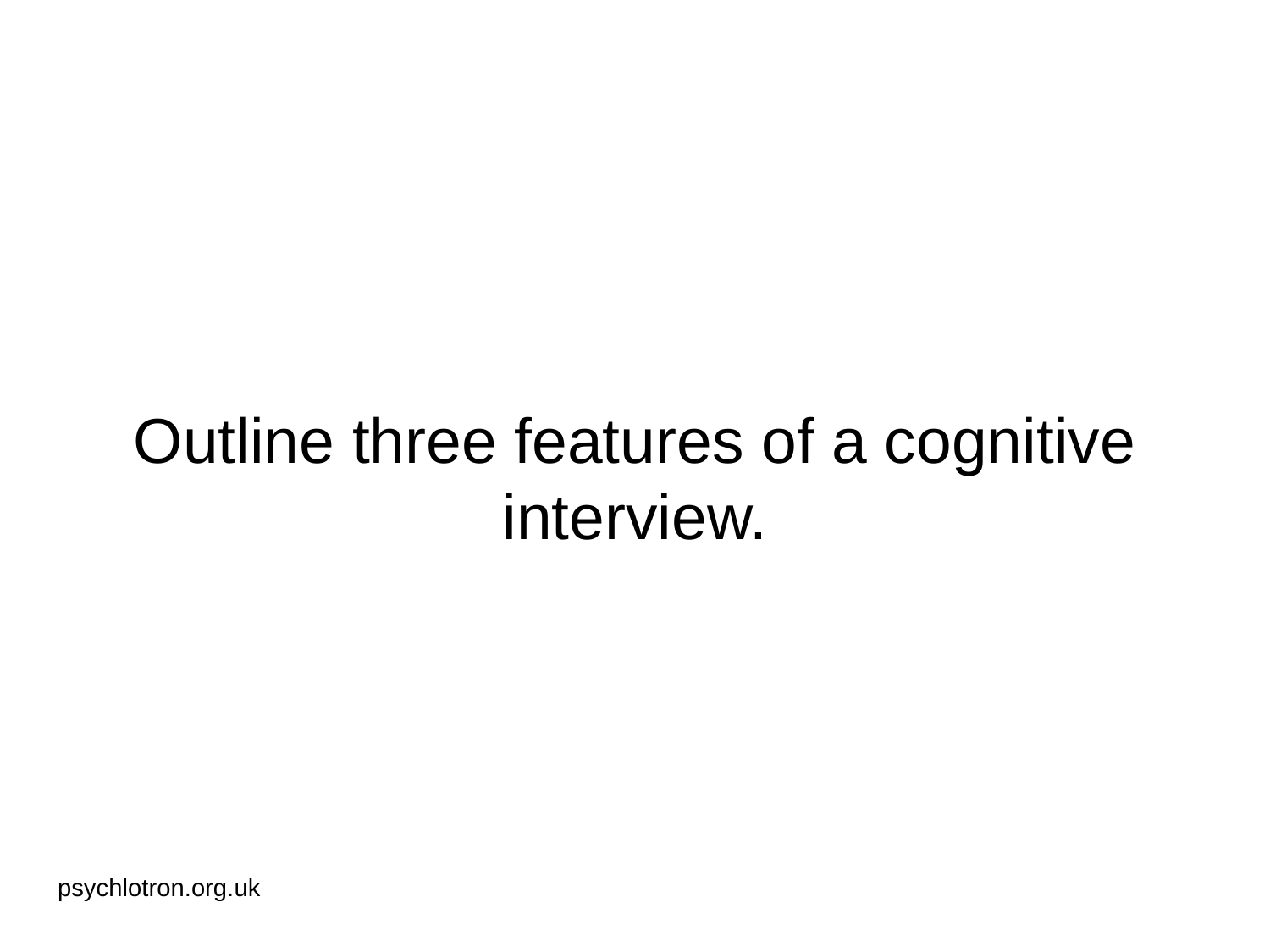

# Outline three features of a cognitive interview.